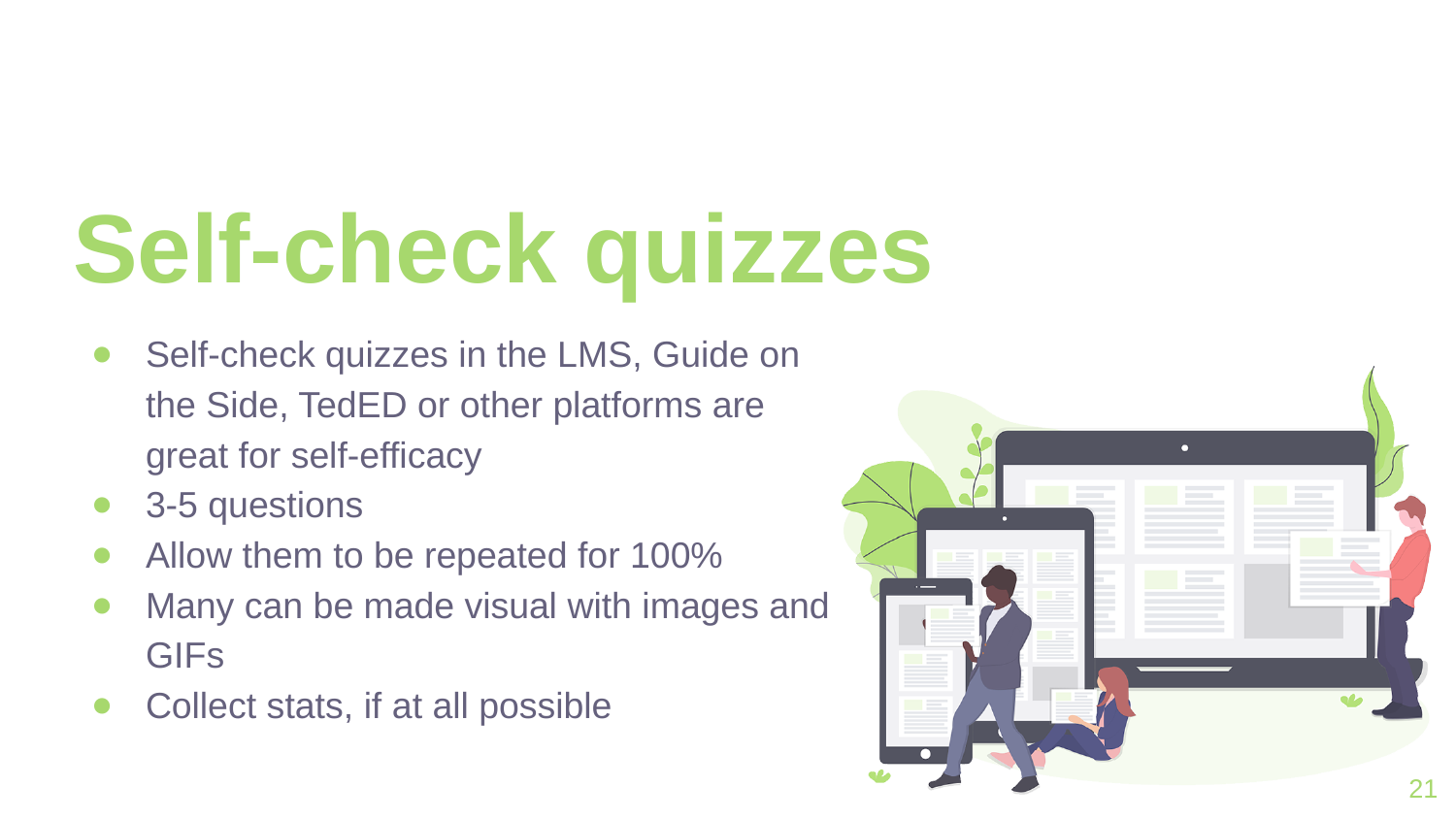

# Self-check quizzes
Self-check quizzes in the LMS, Guide on the Side, TedED or other platforms are great for self-efficacy
3-5 questions
Allow them to be repeated for 100%
Many can be made visual with images and GIFs
Collect stats, if at all possible
21